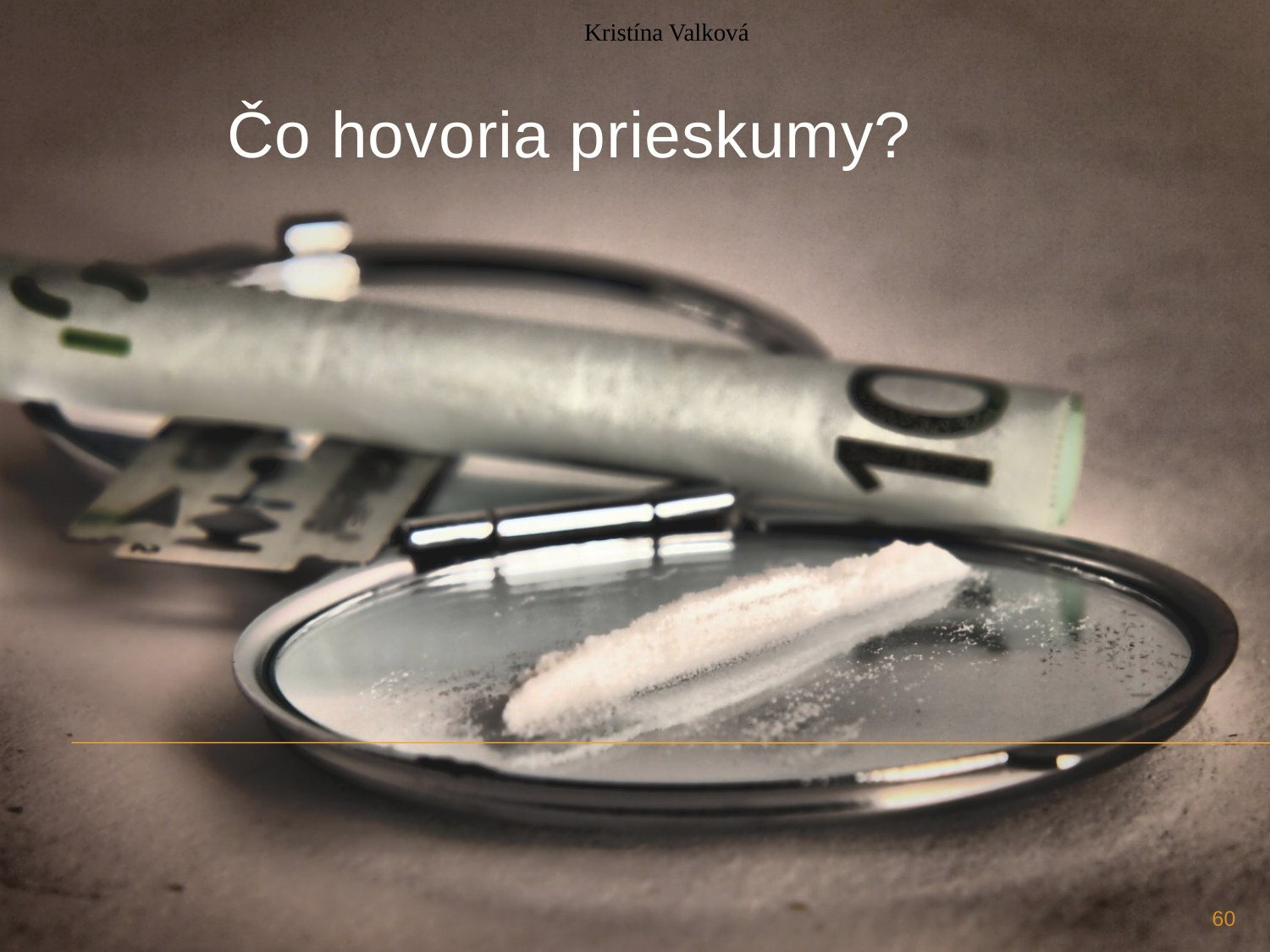

Kristína Valková
# Čo hovoria prieskumy?
60